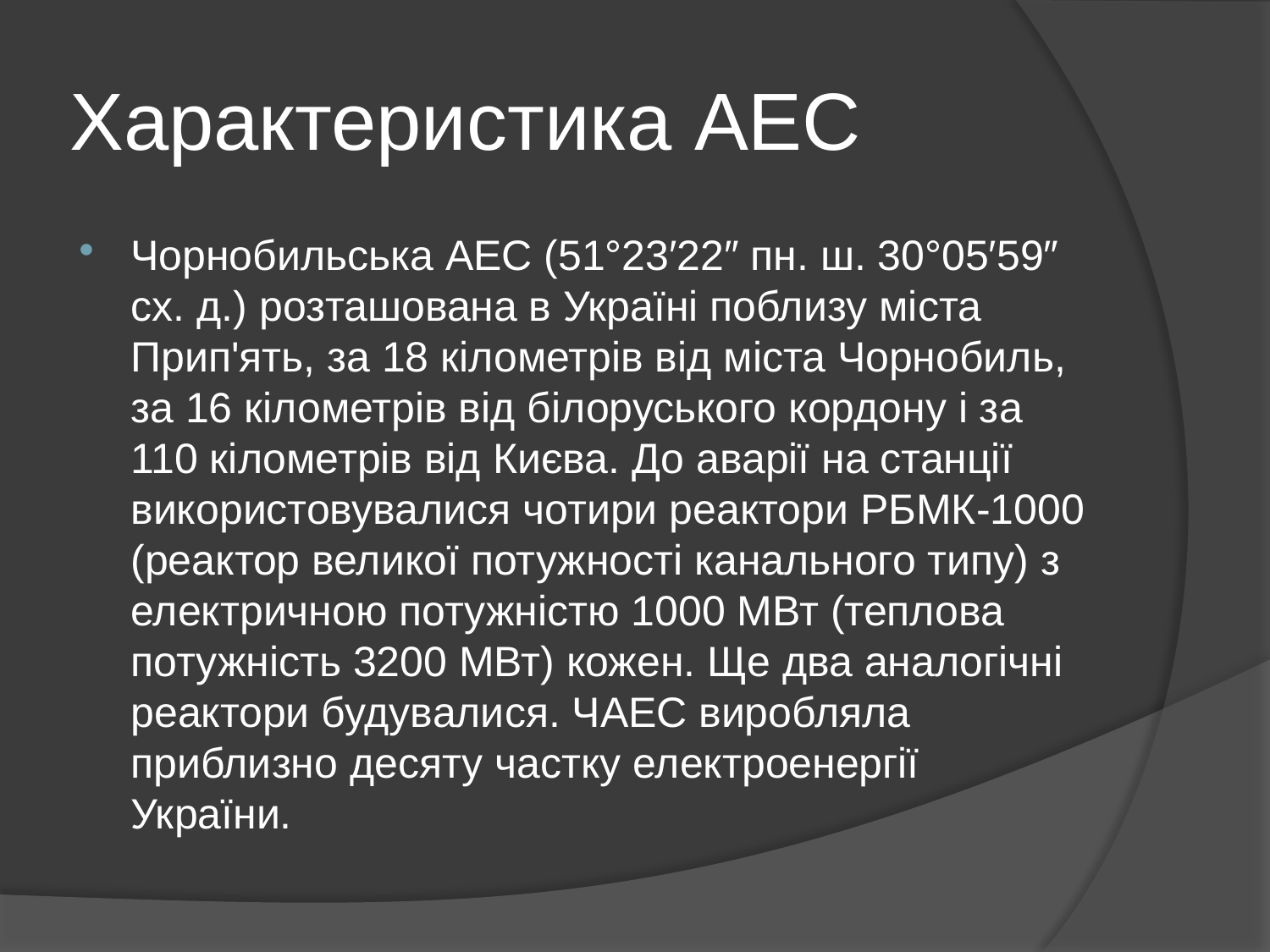

# Характеристика АЕС
Чорнобильська АЕС (51°23′22″ пн. ш. 30°05′59″ сх. д.) розташована в Україні поблизу міста Прип'ять, за 18 кілометрів від міста Чорнобиль, за 16 кілометрів від білоруського кордону і за 110 кілометрів від Києва. До аварії на станції використовувалися чотири реактори РБМК-1000 (реактор великої потужності канального типу) з електричною потужністю 1000 МВт (теплова потужність 3200 МВт) кожен. Ще два аналогічні реактори будувалися. ЧАЕС виробляла приблизно десяту частку електроенергії України.